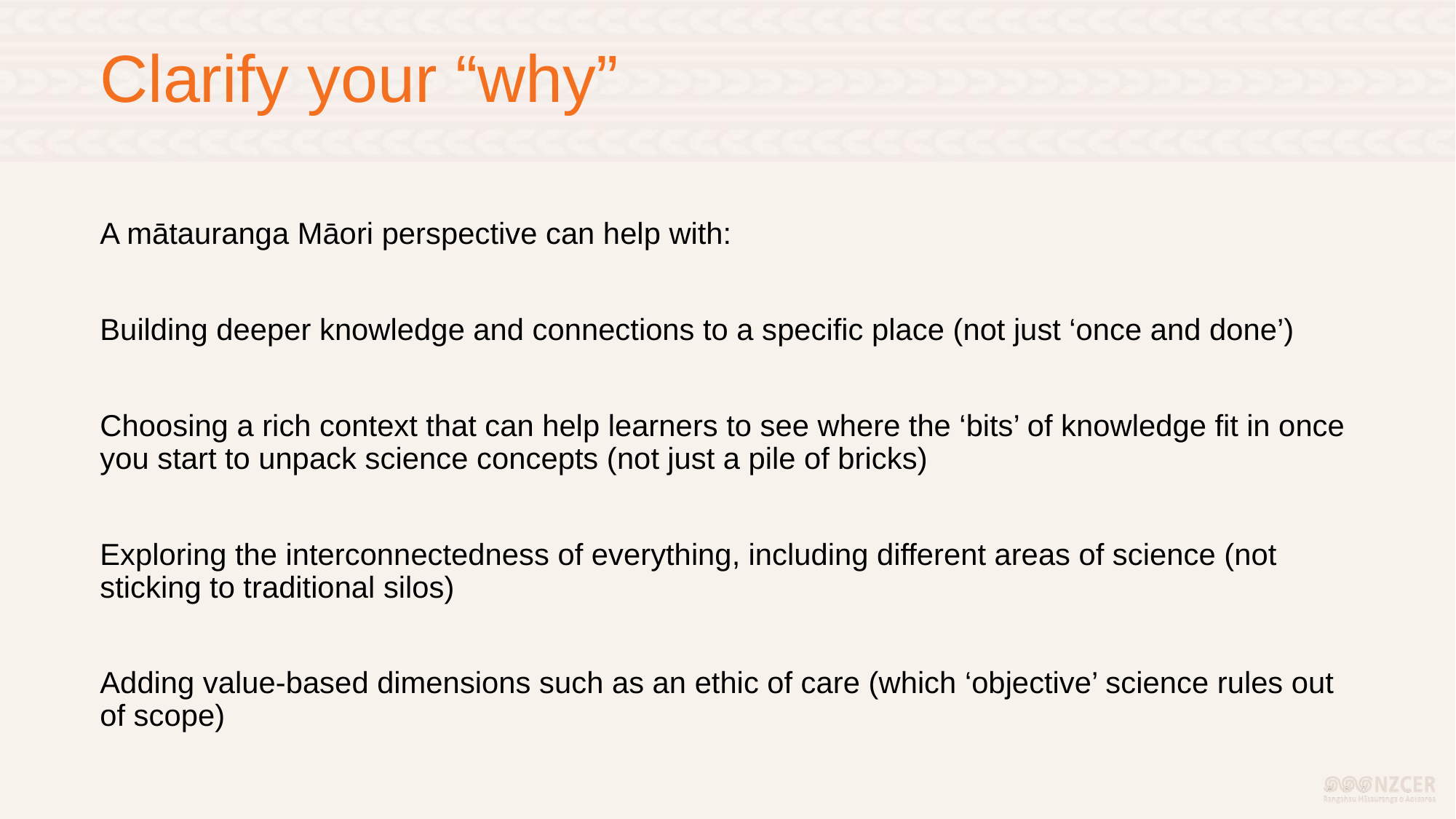

# Clarify your “why”
A mātauranga Māori perspective can help with:

Building deeper knowledge and connections to a specific place (not just ‘once and done’)

Choosing a rich context that can help learners to see where the ‘bits’ of knowledge fit in once you start to unpack science concepts (not just a pile of bricks)

Exploring the interconnectedness of everything, including different areas of science (not sticking to traditional silos)

Adding value-based dimensions such as an ethic of care (which ‘objective’ science rules out of scope)